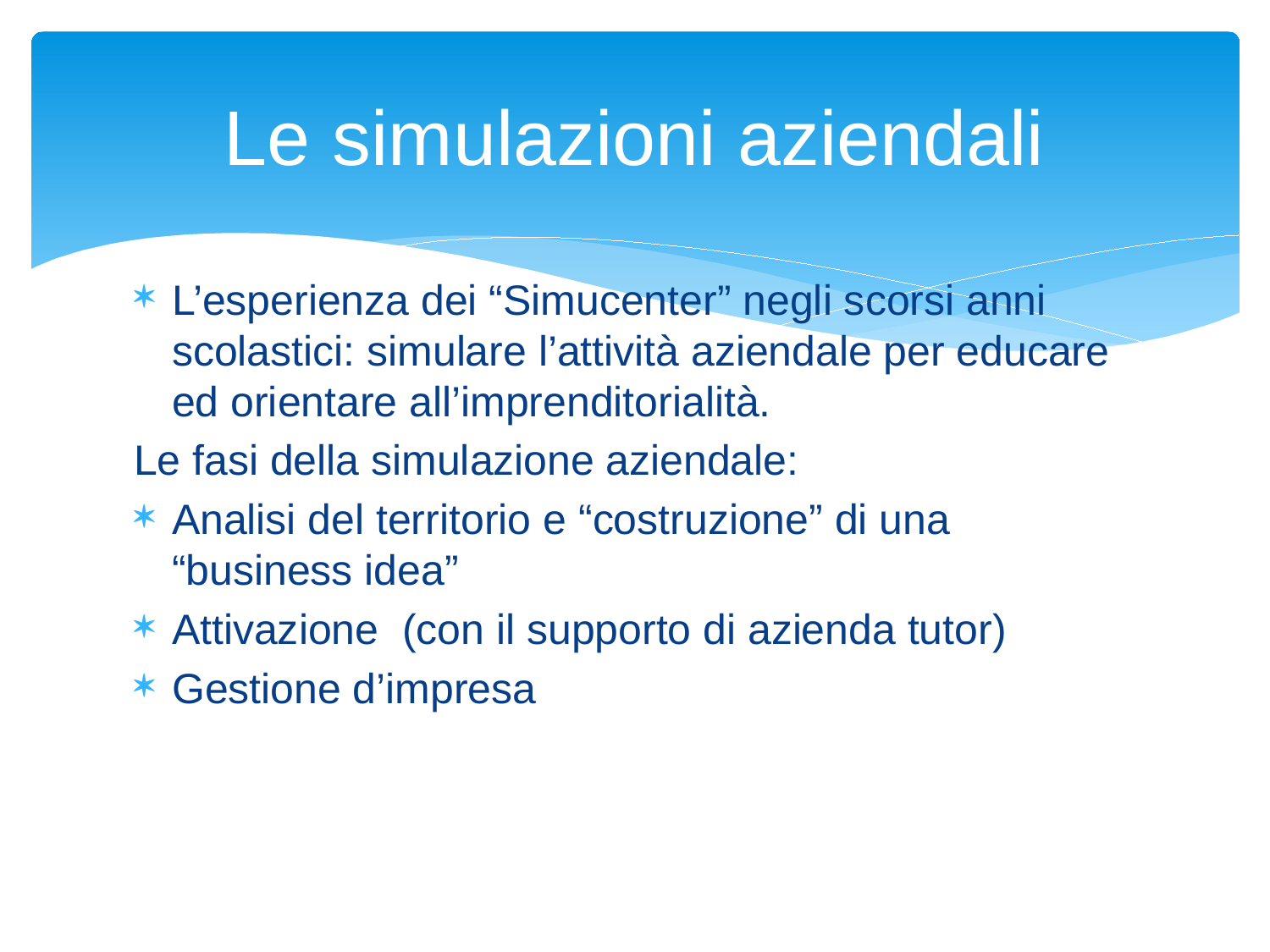

# Le simulazioni aziendali
L’esperienza dei “Simucenter” negli scorsi anni scolastici: simulare l’attività aziendale per educare ed orientare all’imprenditorialità.
Le fasi della simulazione aziendale:
Analisi del territorio e “costruzione” di una “business idea”
Attivazione  (con il supporto di azienda tutor)
Gestione d’impresa